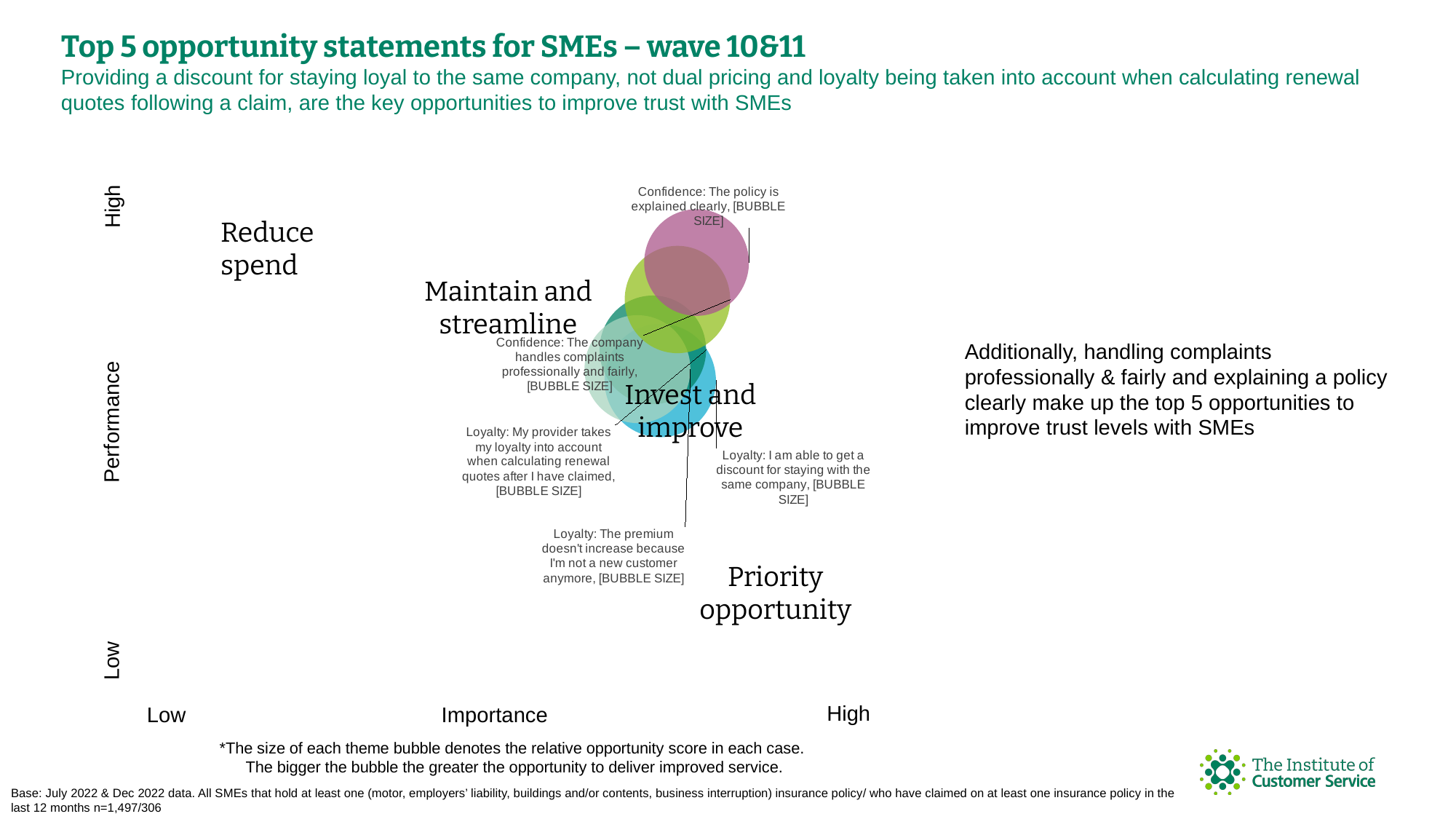

Top 5 opportunity statements for SMEs – wave 10&11
Providing a discount for staying loyal to the same company, not dual pricing and loyalty being taken into account when calculating renewal quotes following a claim, are the key opportunities to improve trust with SMEs
High

### Chart

| Category |  |
|---|---|
Reduce spend
Maintain and streamline

Additionally, handling complaints professionally & fairly and explaining a policy clearly make up the top 5 opportunities to improve trust levels with SMEs

Invest and improve
Performance
Priority opportunity
Low
High
Importance
Low
*The size of each theme bubble denotes the relative opportunity score in each case.
The bigger the bubble the greater the opportunity to deliver improved service.
Base: July 2022 & Dec 2022 data. All SMEs that hold at least one (motor, employers’ liability, buildings and/or contents, business interruption) insurance policy/ who have claimed on at least one insurance policy in the last 12 months n=1,497/306